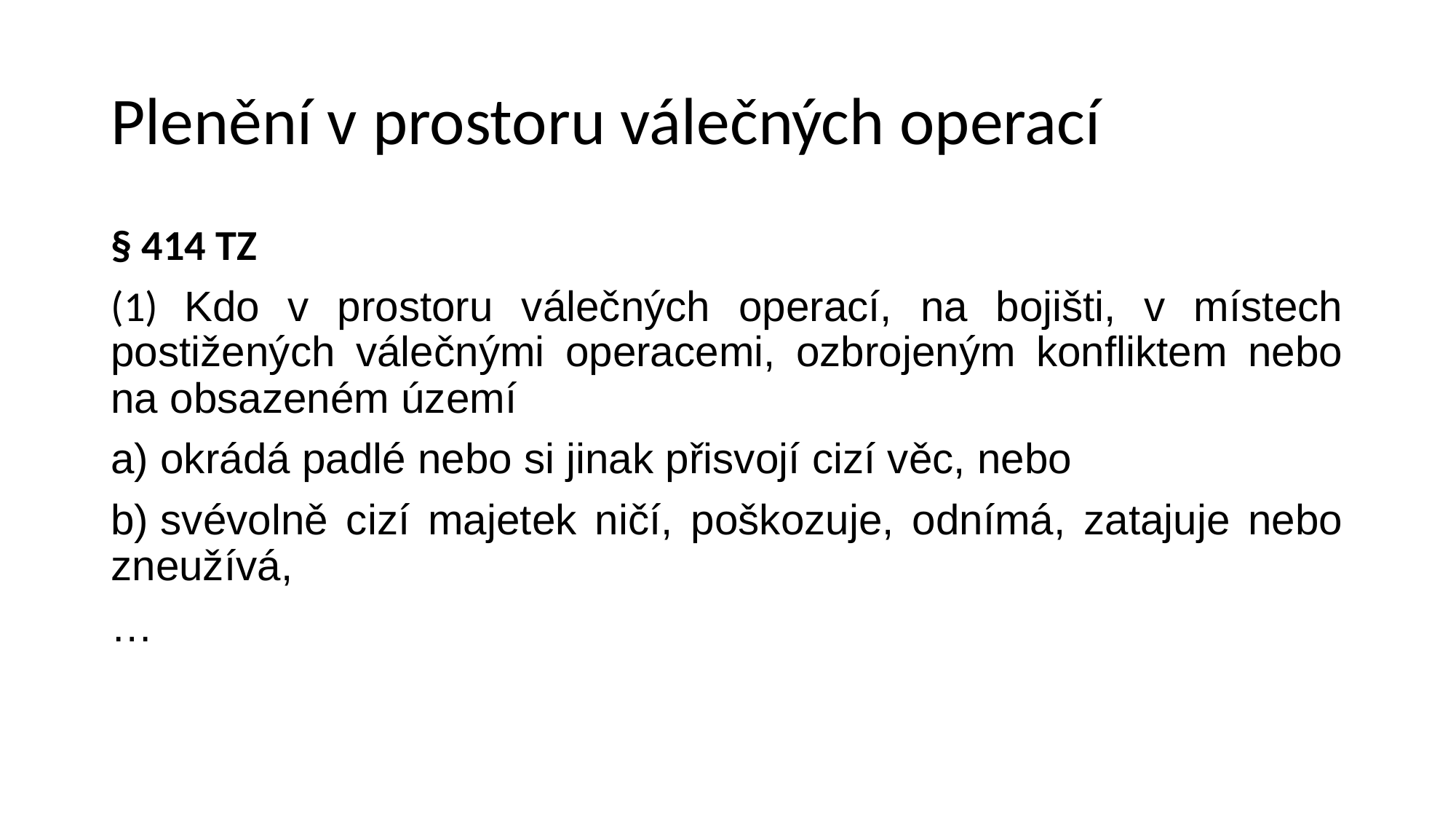

# Plenění v prostoru válečných operací
§ 414 TZ
(1) Kdo v prostoru válečných operací, na bojišti, v místech postižených válečnými operacemi, ozbrojeným konfliktem nebo na obsazeném území
a) okrádá padlé nebo si jinak přisvojí cizí věc, nebo
b) svévolně cizí majetek ničí, poškozuje, odnímá, zatajuje nebo zneužívá,
…